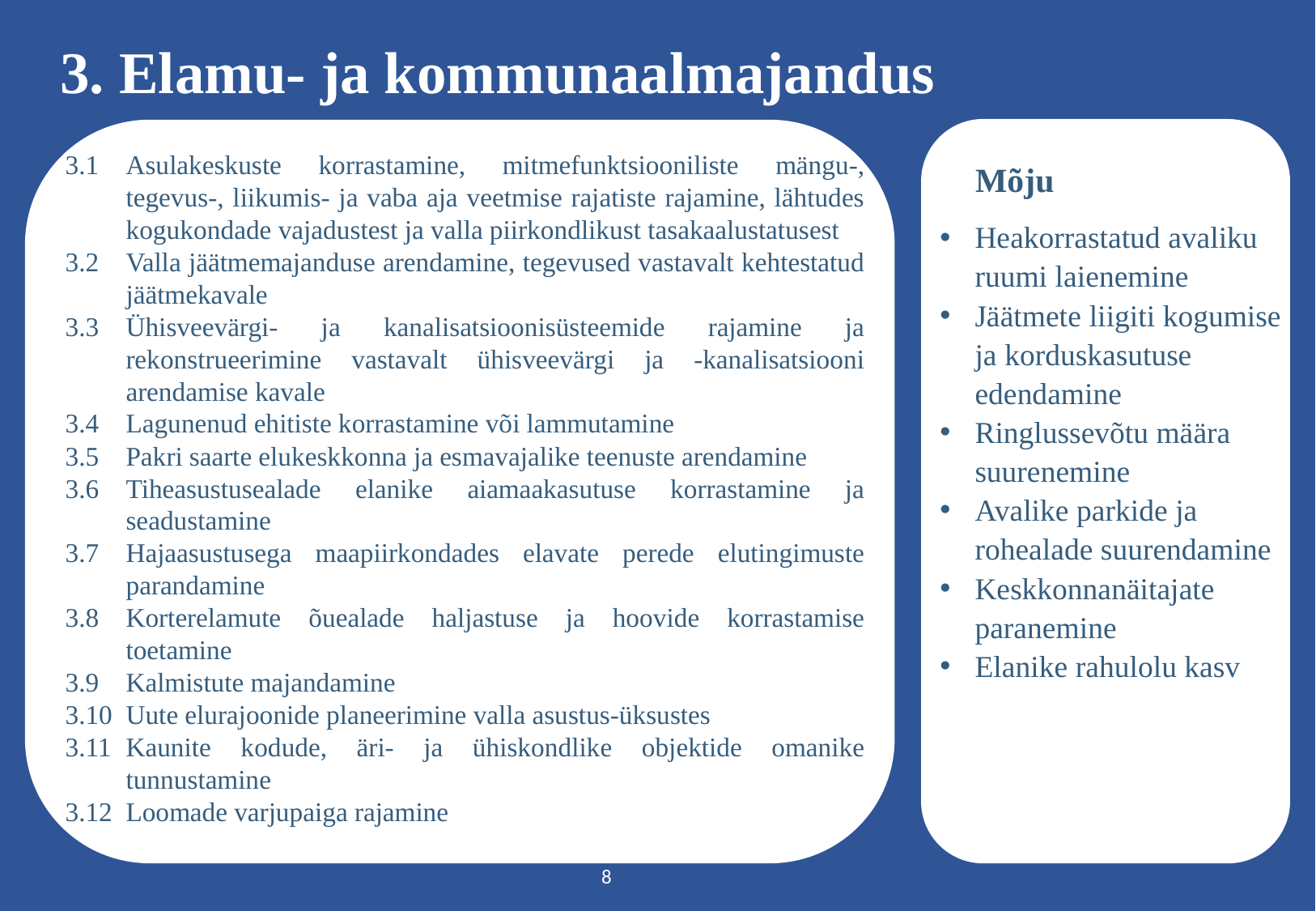

3. Elamu- ja kommunaalmajandus

	Mõju

Heakorrastatud avaliku ruumi laienemine
Jäätmete liigiti kogumise ja korduskasutuse edendamine
Ringlussevõtu määra suurenemine
Avalike parkide ja rohealade suurendamine
Keskkonnanäitajate paranemine
Elanike rahulolu kasv

3.1	Asulakeskuste korrastamine, mitmefunktsiooniliste mängu-, tegevus-, liikumis- ja vaba aja veetmise rajatiste rajamine, lähtudes kogukondade vajadustest ja valla piirkondlikust tasakaalustatusest
3.2	Valla jäätmemajanduse arendamine, tegevused vastavalt kehtestatud jäätmekavale
3.3	Ühisveevärgi- ja kanalisatsioonisüsteemide rajamine ja rekonstrueerimine vastavalt ühisveevärgi ja -kanalisatsiooni arendamise kavale
3.4	Lagunenud ehitiste korrastamine või lammutamine
3.5	Pakri saarte elukeskkonna ja esmavajalike teenuste arendamine
3.6	Tiheasustusealade elanike aiamaakasutuse korrastamine ja seadustamine
3.7	Hajaasustusega maapiirkondades elavate perede elutingimuste parandamine
3.8	Korterelamute õuealade haljastuse ja hoovide korrastamise toetamine
3.9	Kalmistute majandamine
3.10	Uute elurajoonide planeerimine valla asustus-üksustes
3.11	Kaunite kodude, äri- ja ühiskondlike objektide omanike tunnustamine
3.12	Loomade varjupaiga rajamine
8